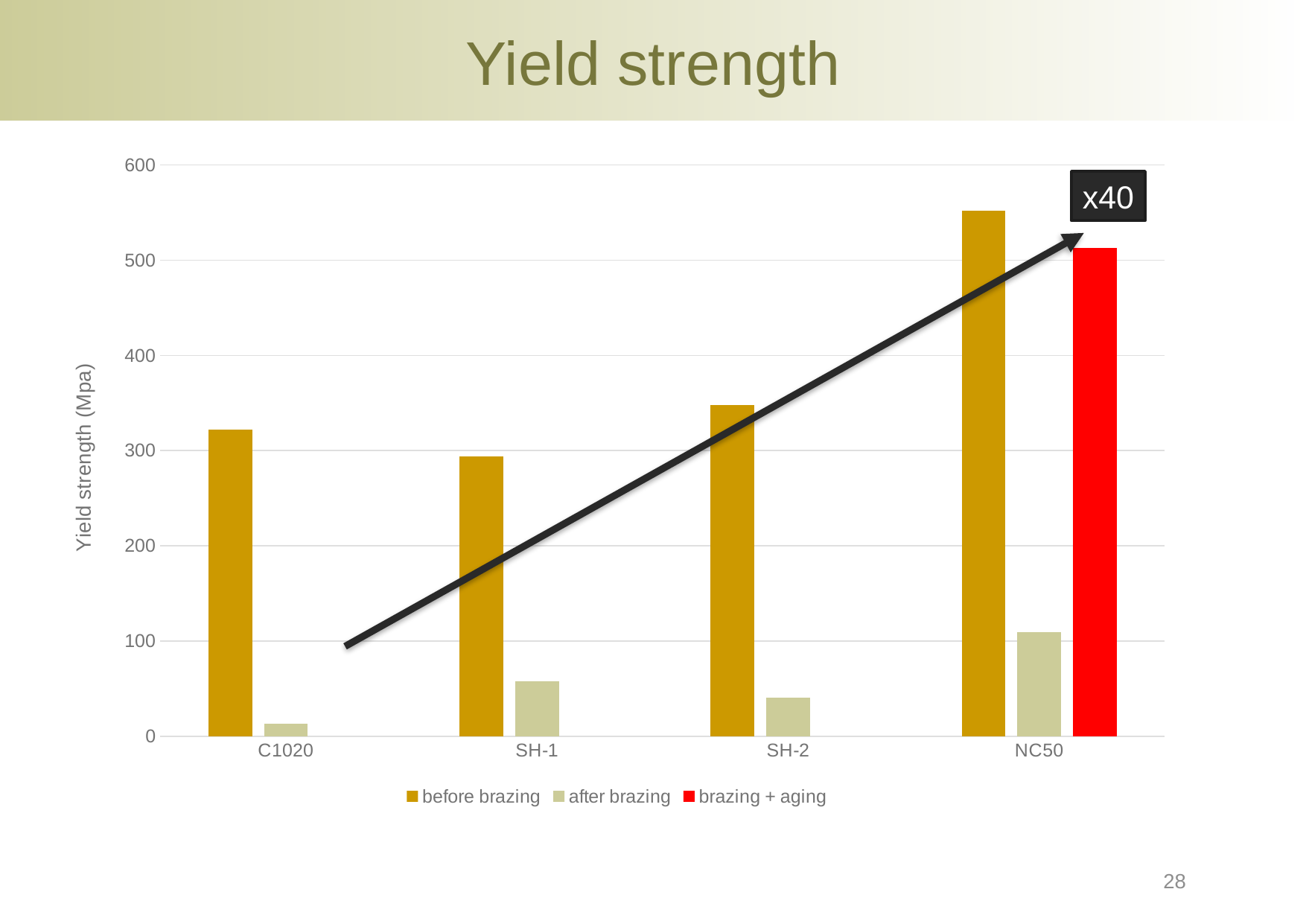

# Yield strength

### Chart

| Category | before brazing | after brazing | brazing + aging |
|---|---|---|---|
| C1020 | 322.3 | 12.9 | None |
| SH-1 | 293.6 | 57.9 | None |
| SH-2 | 348.2 | 40.8 | None |
| NC50 | 551.8 | 109.7 | 513.1 |
x40

28